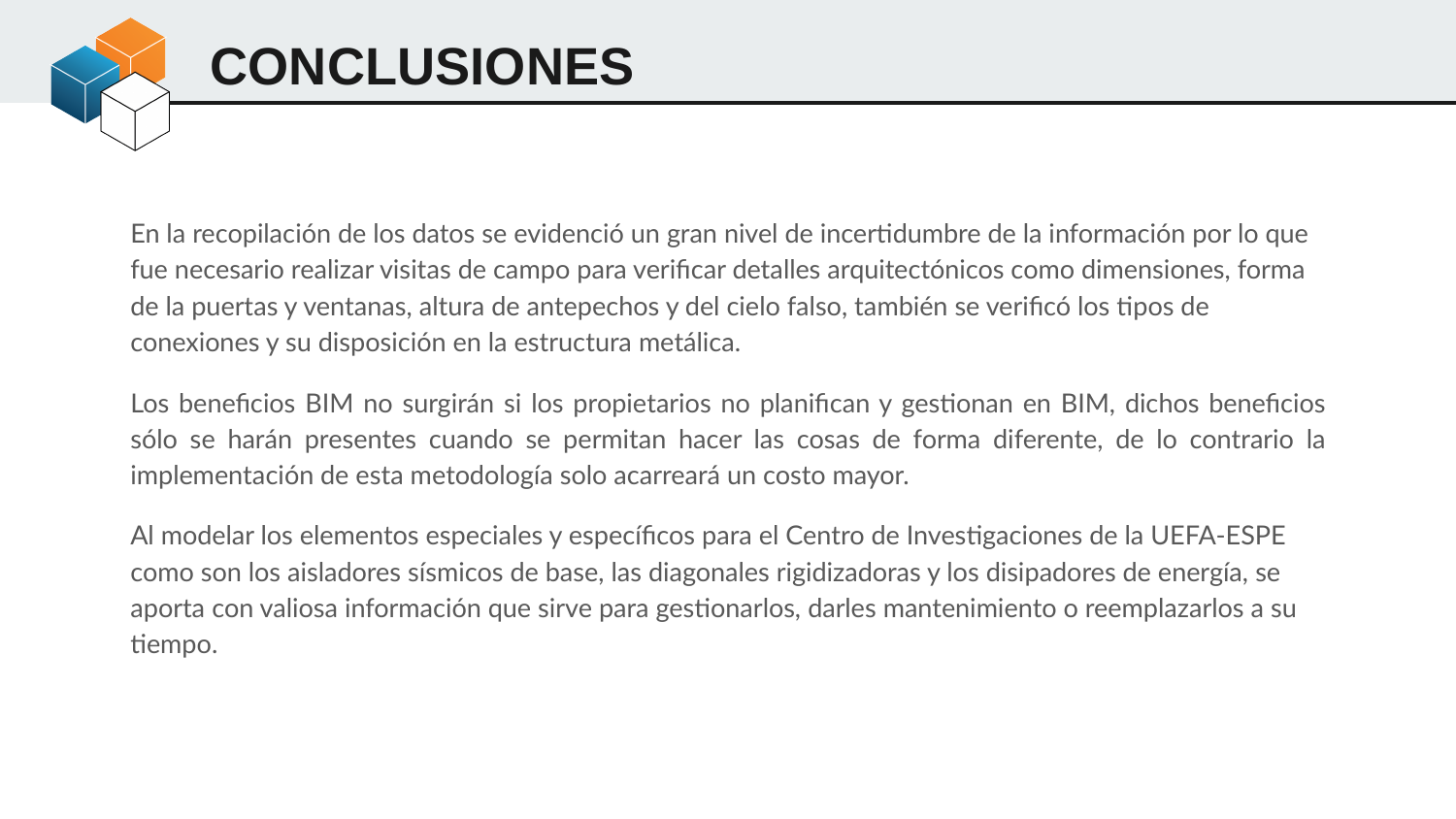

# CONCLUSIONES
En la recopilación de los datos se evidenció un gran nivel de incertidumbre de la información por lo que fue necesario realizar visitas de campo para verificar detalles arquitectónicos como dimensiones, forma de la puertas y ventanas, altura de antepechos y del cielo falso, también se verificó los tipos de conexiones y su disposición en la estructura metálica.
Los beneficios BIM no surgirán si los propietarios no planifican y gestionan en BIM, dichos beneficios sólo se harán presentes cuando se permitan hacer las cosas de forma diferente, de lo contrario la implementación de esta metodología solo acarreará un costo mayor.
Al modelar los elementos especiales y específicos para el Centro de Investigaciones de la UEFA-ESPE como son los aisladores sísmicos de base, las diagonales rigidizadoras y los disipadores de energía, se aporta con valiosa información que sirve para gestionarlos, darles mantenimiento o reemplazarlos a su tiempo.